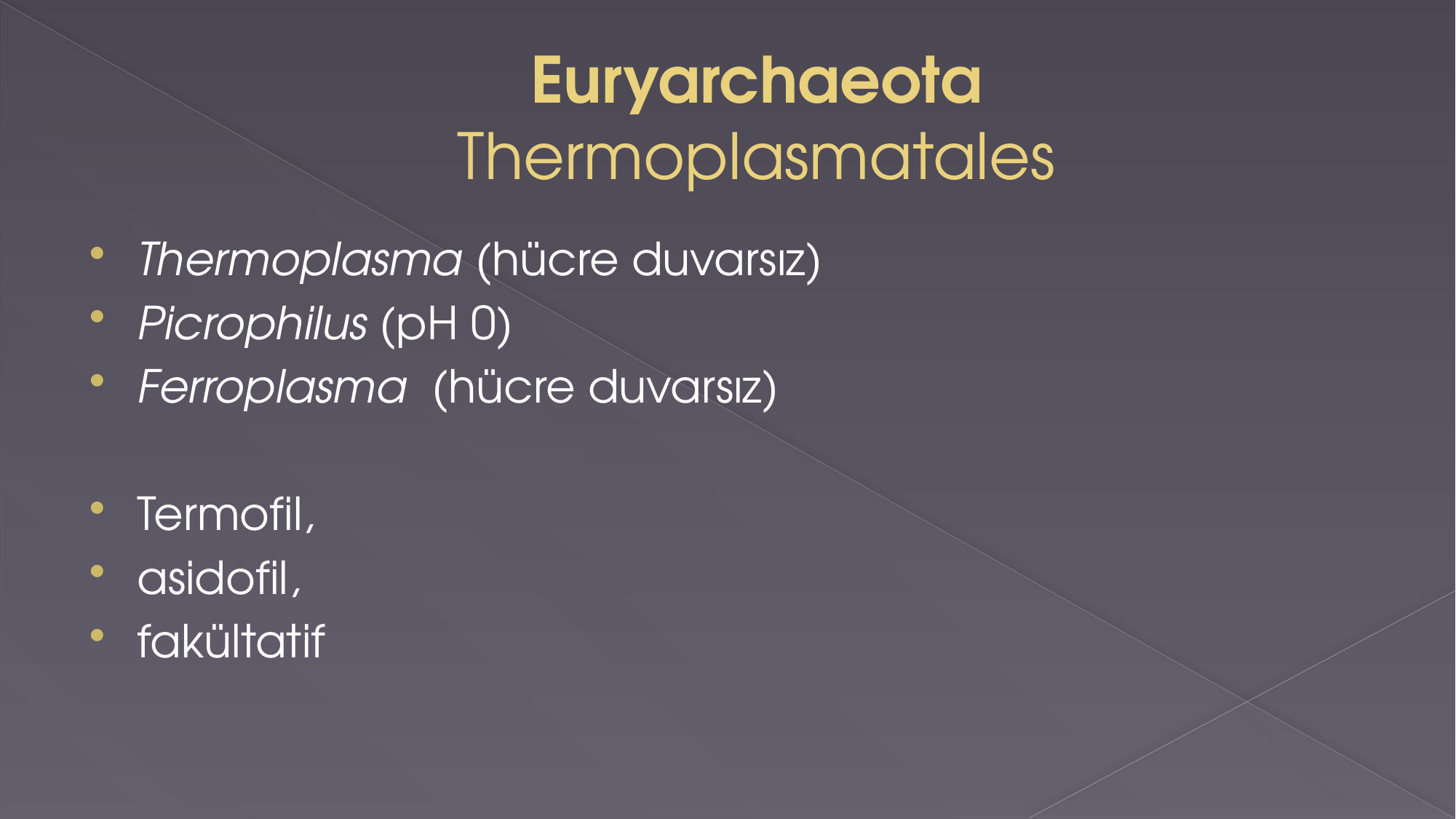

# Euryarchaeota Thermoplasmatales
Thermoplasma (hücre duvarsız)
Picrophilus (pH 0)
Ferroplasma  (hücre duvarsız)

Termofil,
asidofil,
fakültatif